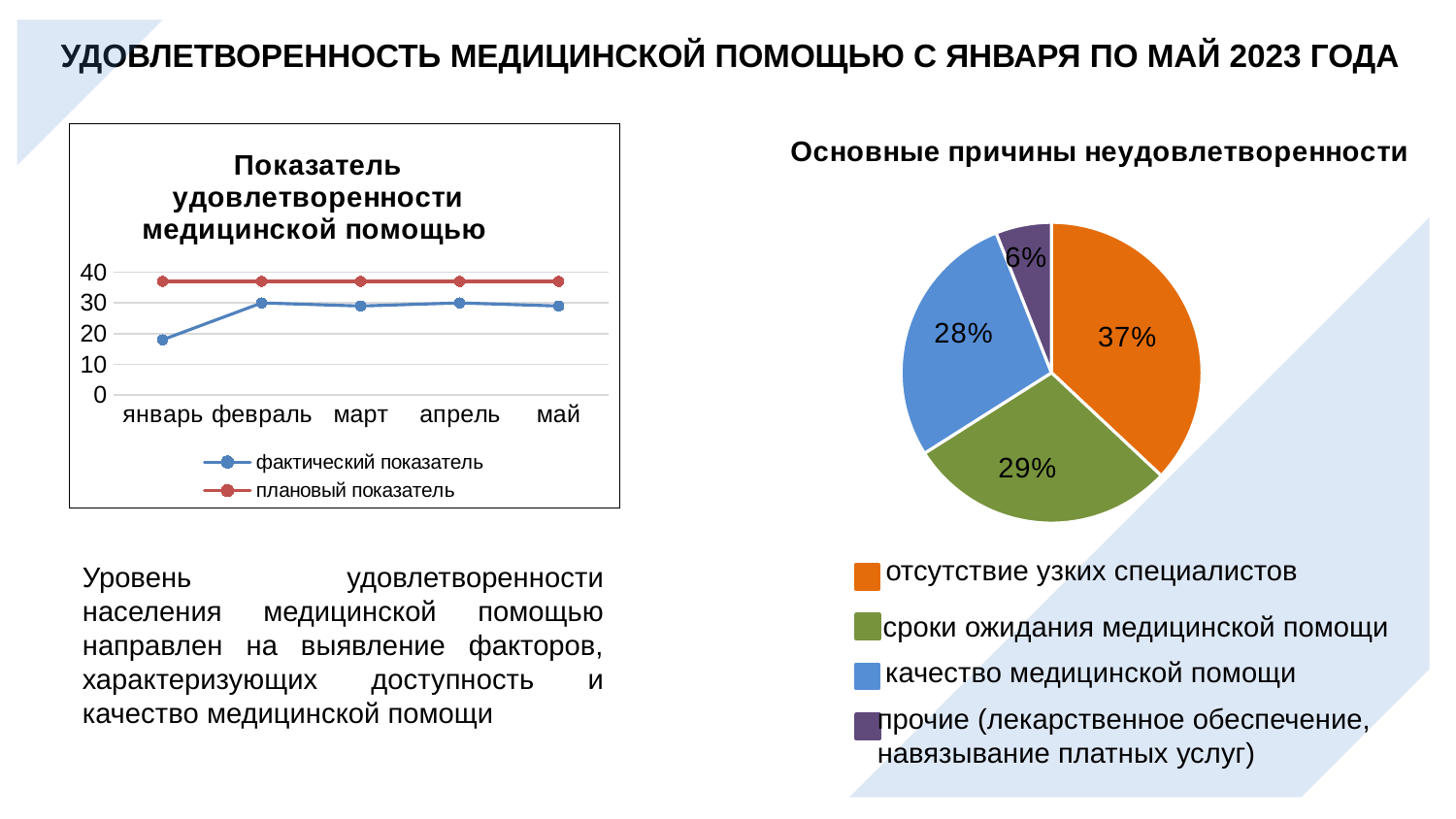

УДОВЛЕТВОРЕННОСТЬ МЕДИЦИНСКОЙ ПОМОЩЬЮ С ЯНВАРЯ ПО МАЙ 2023 ГОДА

### Chart: Основные причины неудовлетворенности

| Category | Продажи |
|---|---|
|  | 37.0 |
|  | 29.0 |
|  | 28.0 |
|  | 6.0 |
|  | None |
|  | None |

### Chart: Показатель удовлетворенности медицинской помощью

| Category | фактический показатель | плановый показатель |
|---|---|---|
| январь | 18.0 | 19.0 |
| февраль | 30.0 | 7.0 |
| март | 29.0 | 8.0 |
| апрель | 30.0 | 7.0 |
| май | 29.0 | 8.0 |
отсутствие узких специалистов
Уровень удовлетворенности населения медицинской помощью направлен на выявление факторов, характеризующих доступность и качество медицинской помощи

сроки ожидания медицинской помощи

качество медицинской помощи

прочие (лекарственное обеспечение,
навязывание платных услуг)